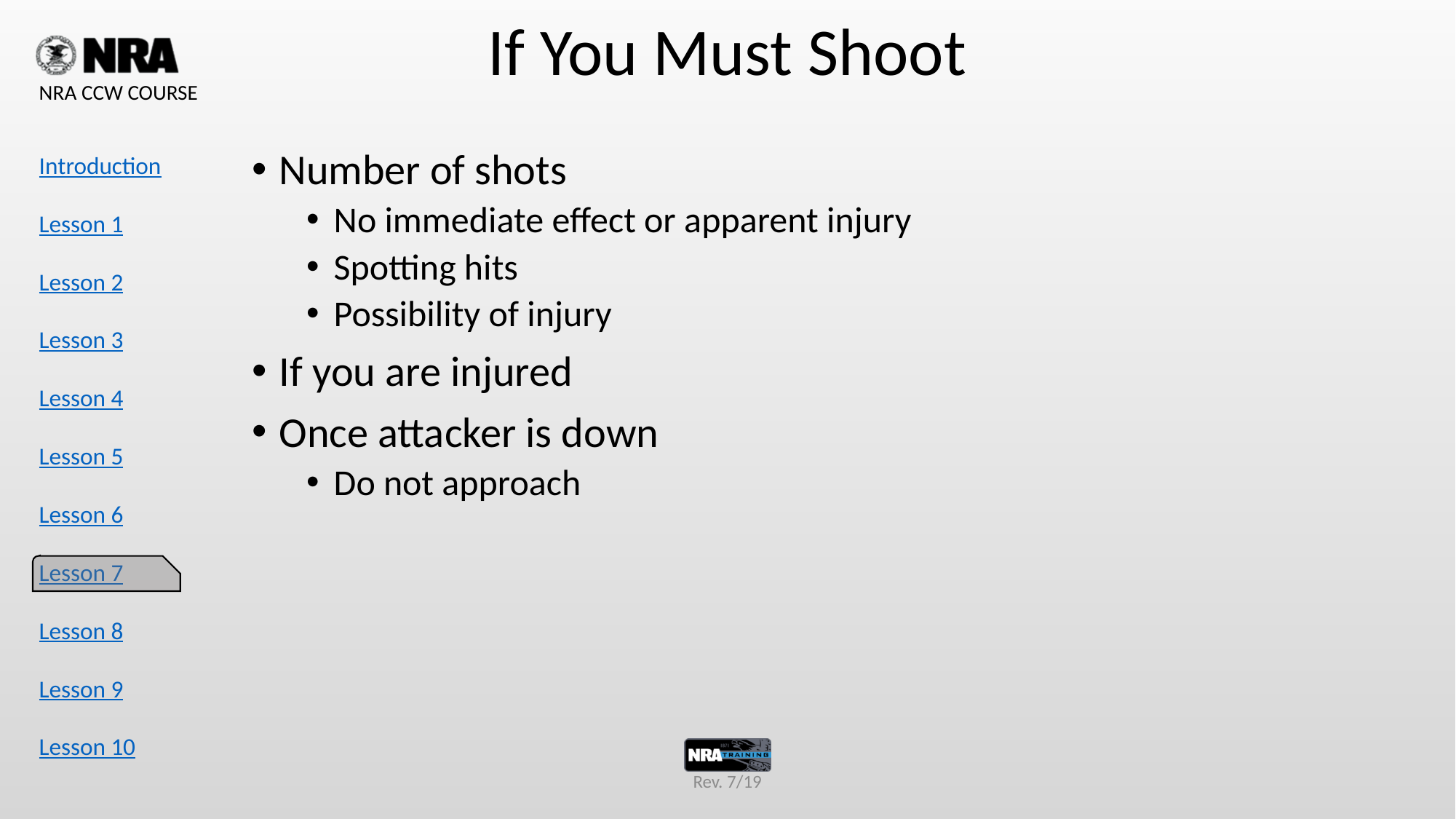

# If You Must Shoot
Number of shots
No immediate effect or apparent injury
Spotting hits
Possibility of injury
If you are injured
Once attacker is down
Do not approach